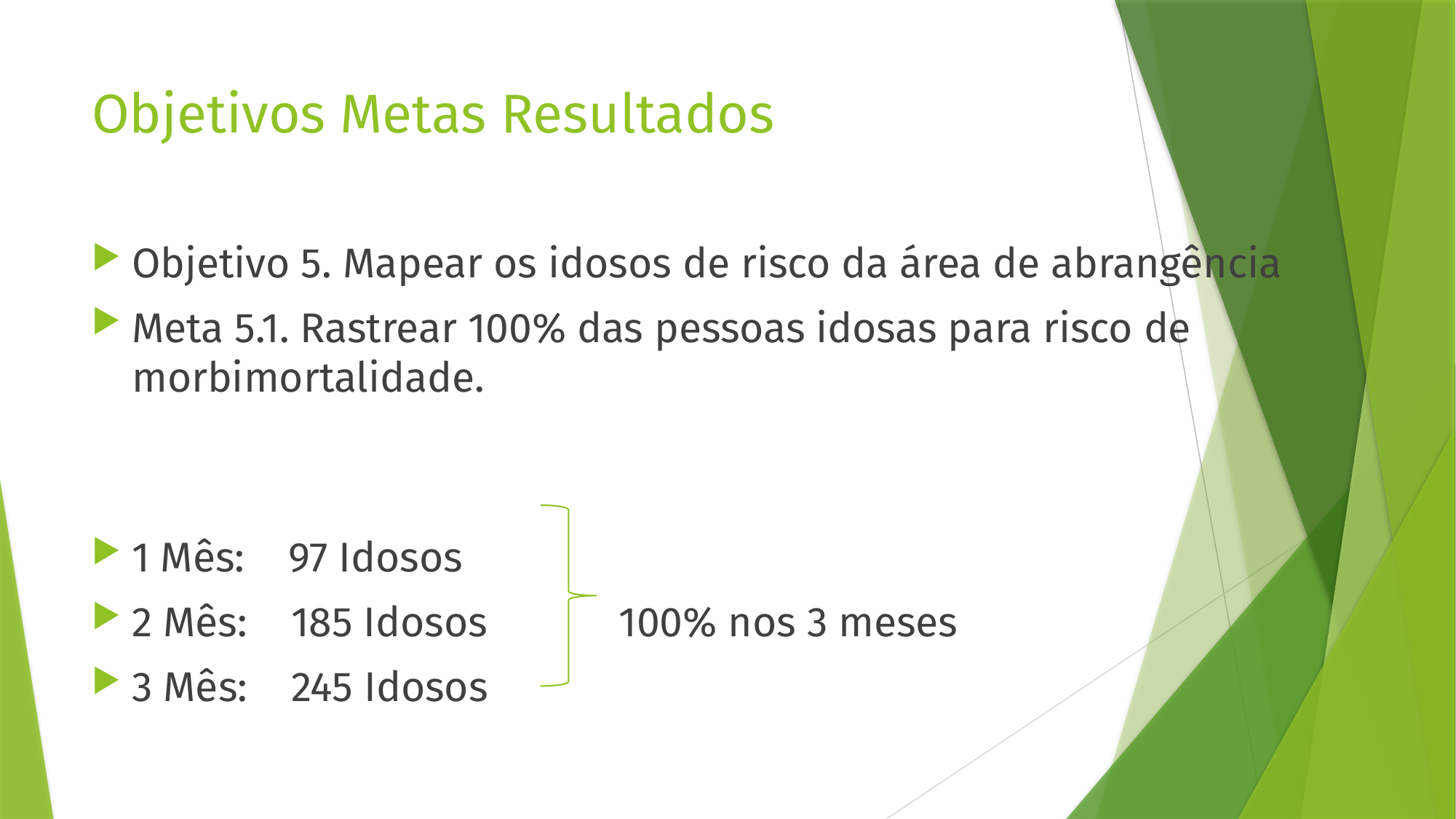

# Objetivos Metas Resultados
Objetivo 5. Mapear os idosos de risco da área de abrangência
Meta 5.1. Rastrear 100% das pessoas idosas para risco de morbimortalidade.

1 Mês:    97 Idosos
2 Mês:    185 Idosos            100% nos 3 meses
3 Mês:    245 Idosos